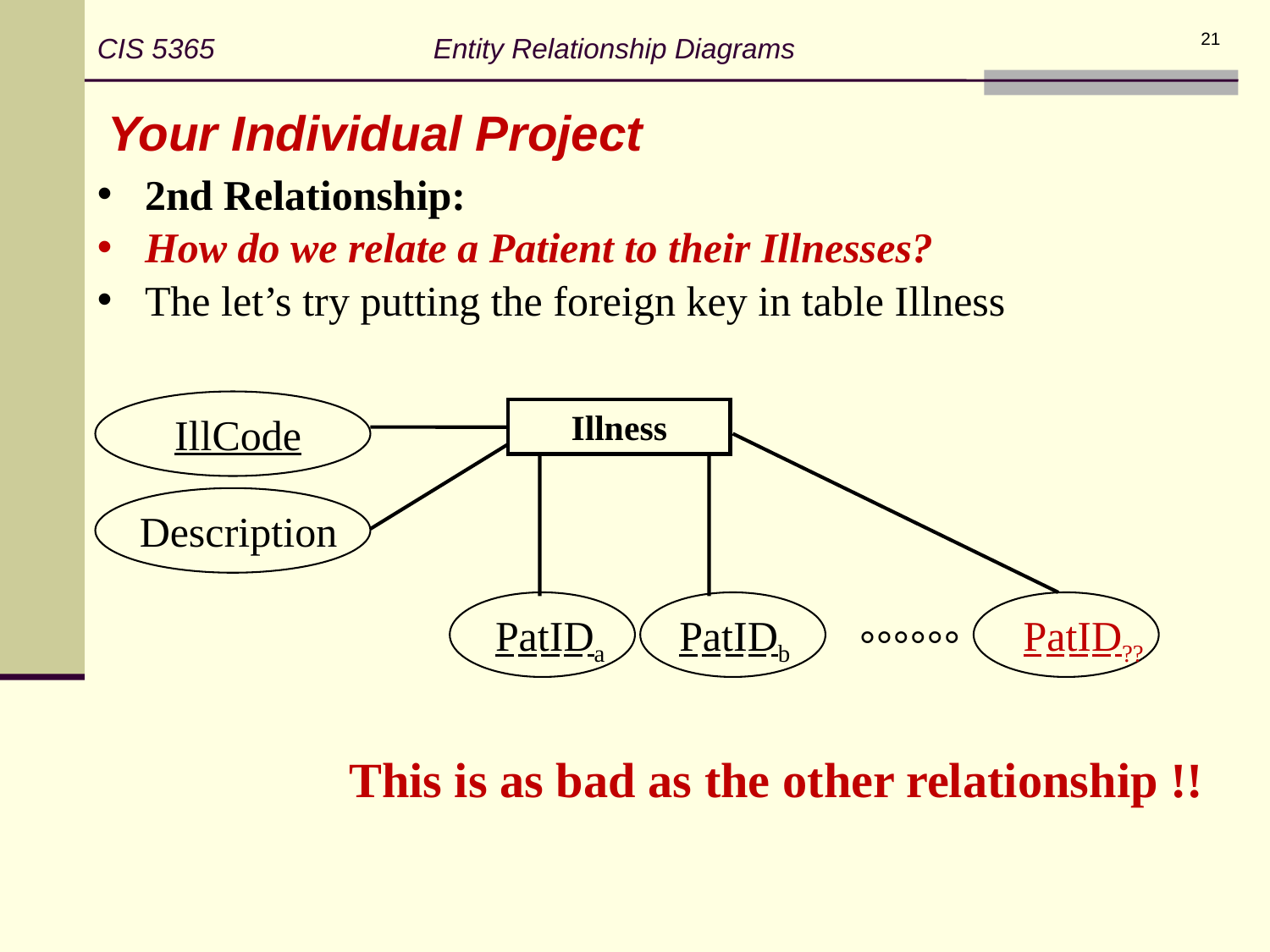

CIS 5365                            Entity Relationship Diagrams
21
Your Individual Project
2nd Relationship:
How do we relate a Patient to their Illnesses?
The let’s try putting the foreign key in table Illness

  IllCode
Illness

  Description

PatIDa

PatIDb

PatID??
°°°°°°
This is as bad as the other relationship !!